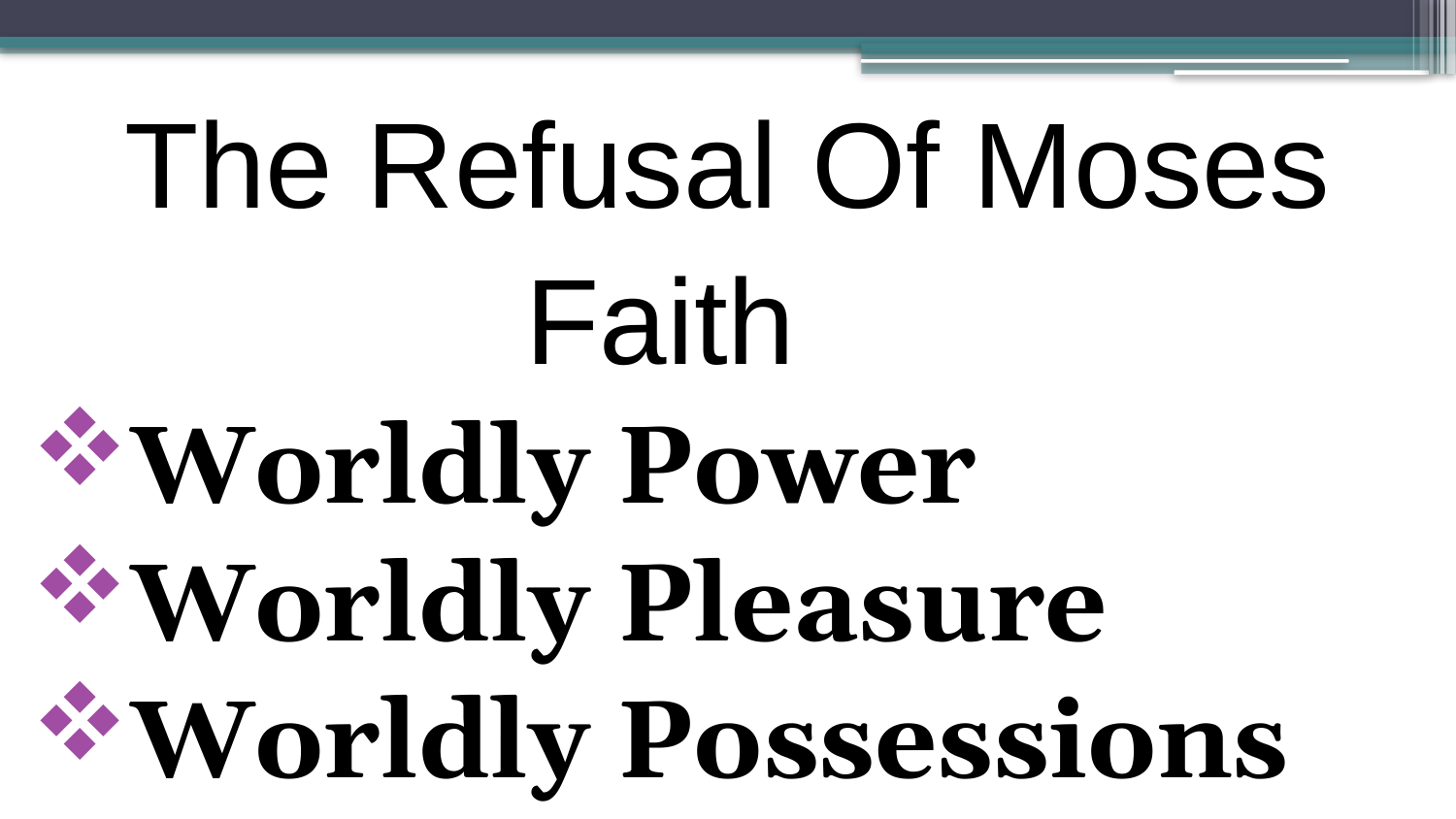

The Refusal Of Moses Faith
Worldly Power
Worldly Pleasure
Worldly Possessions